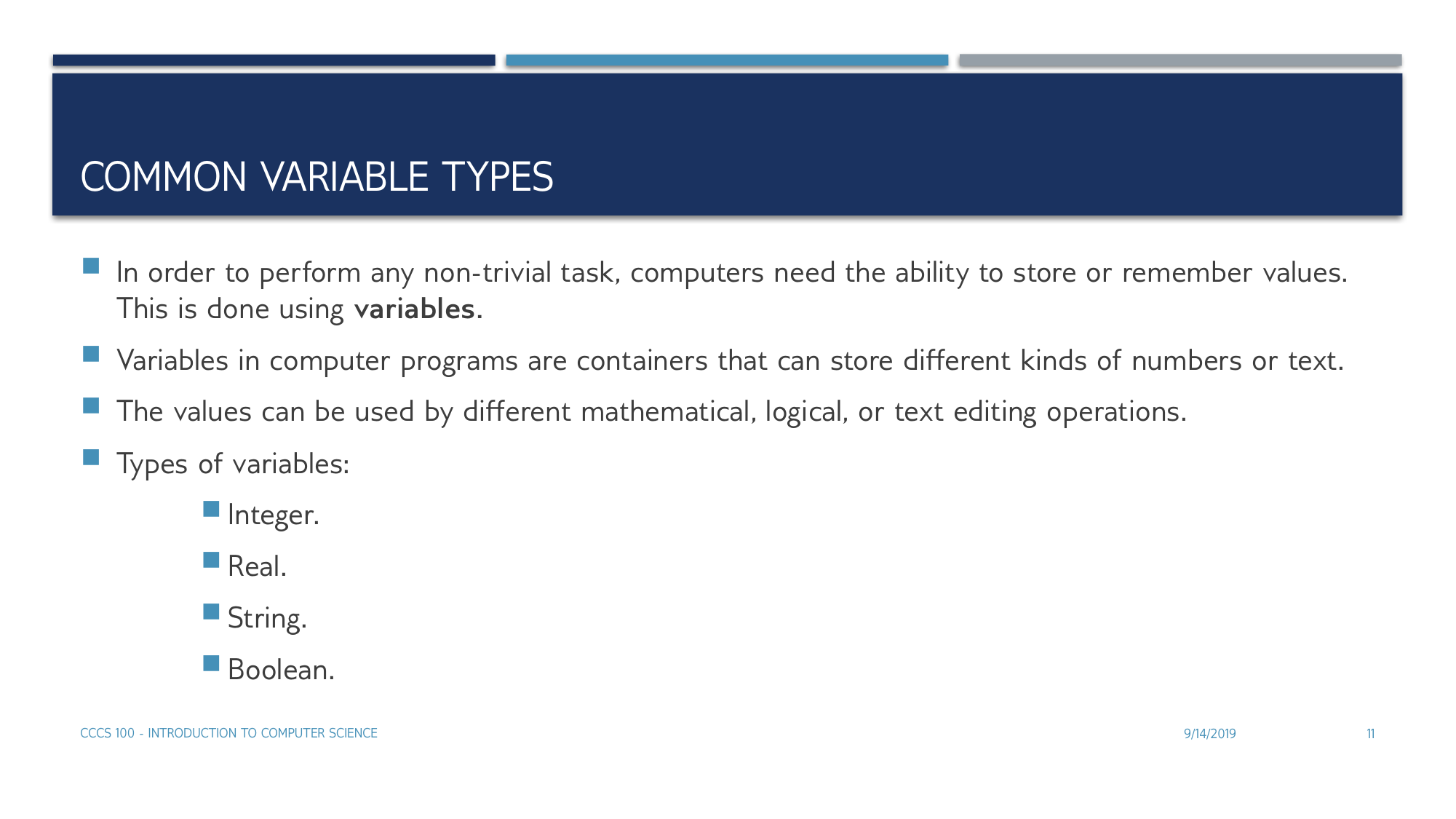

# Common Variable Types
In order to perform any non-trivial task, computers need the ability to store or remember values. This is done using variables.
Variables in computer programs are containers that can store different kinds of numbers or text.
The values can be used by different mathematical, logical, or text editing operations.
Types of variables:
Integer.
Real.
String.
Boolean.

CCCS 100 - Introduction to Computer Science
9/14/2019
11